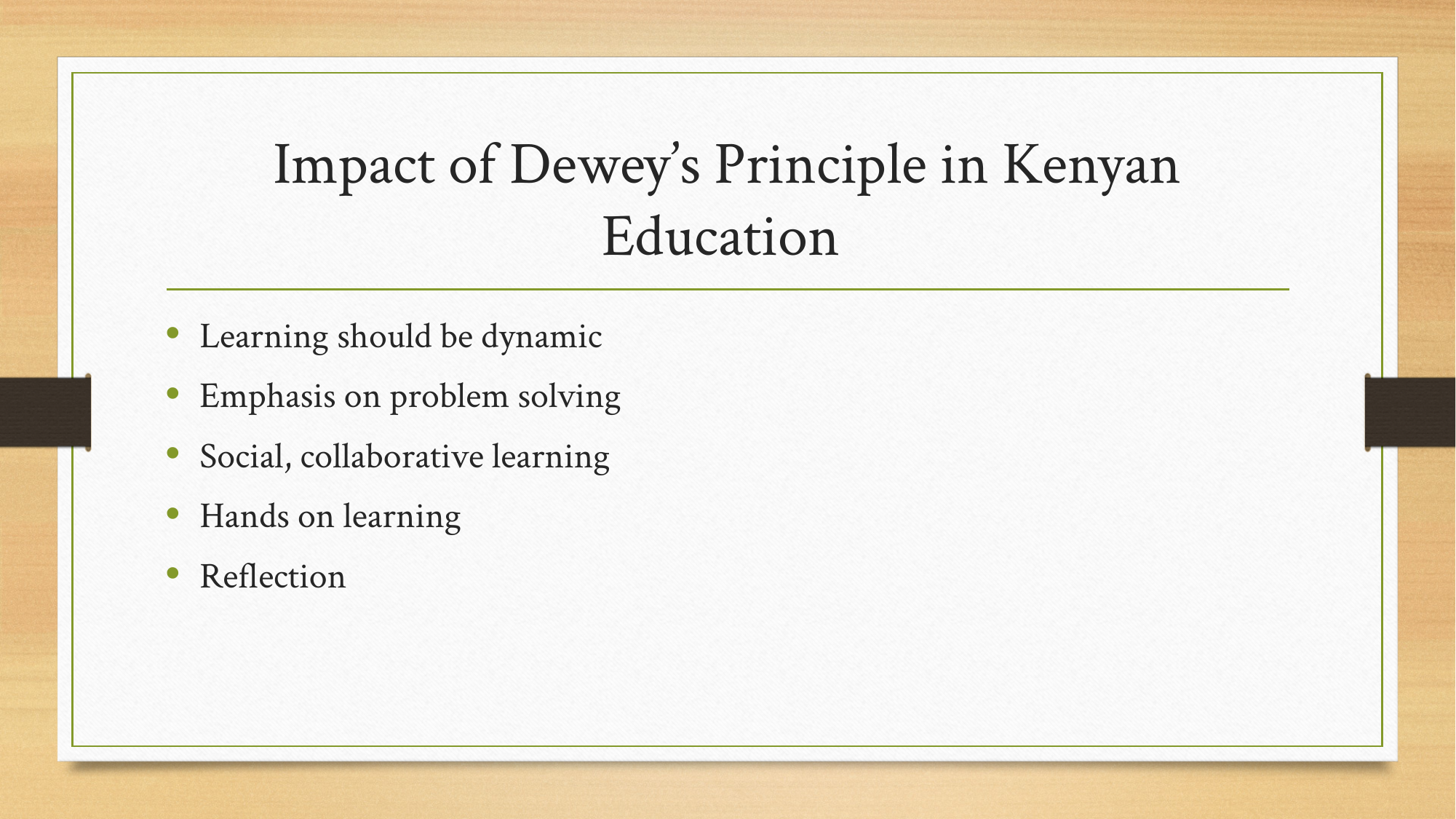

# Impact of Dewey’s Principle in Kenyan Education
Learning should be dynamic
Emphasis on problem solving
Social, collaborative learning
Hands on learning
Reflection